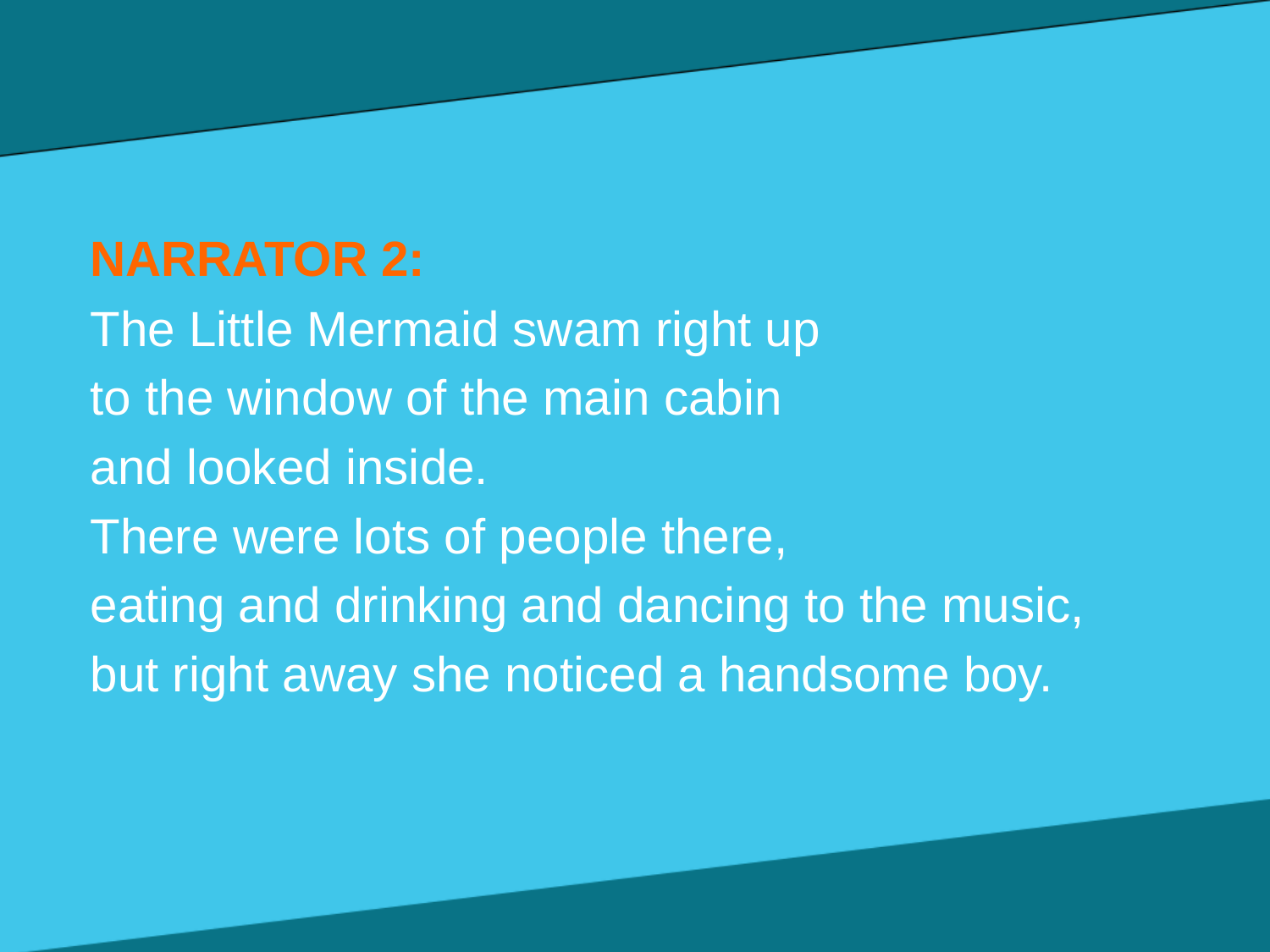

NARRATOR 2:
The Little Mermaid swam right up
to the window of the main cabin
and looked inside.
There were lots of people there,
eating and drinking and dancing to the music,
but right away she noticed a handsome boy.